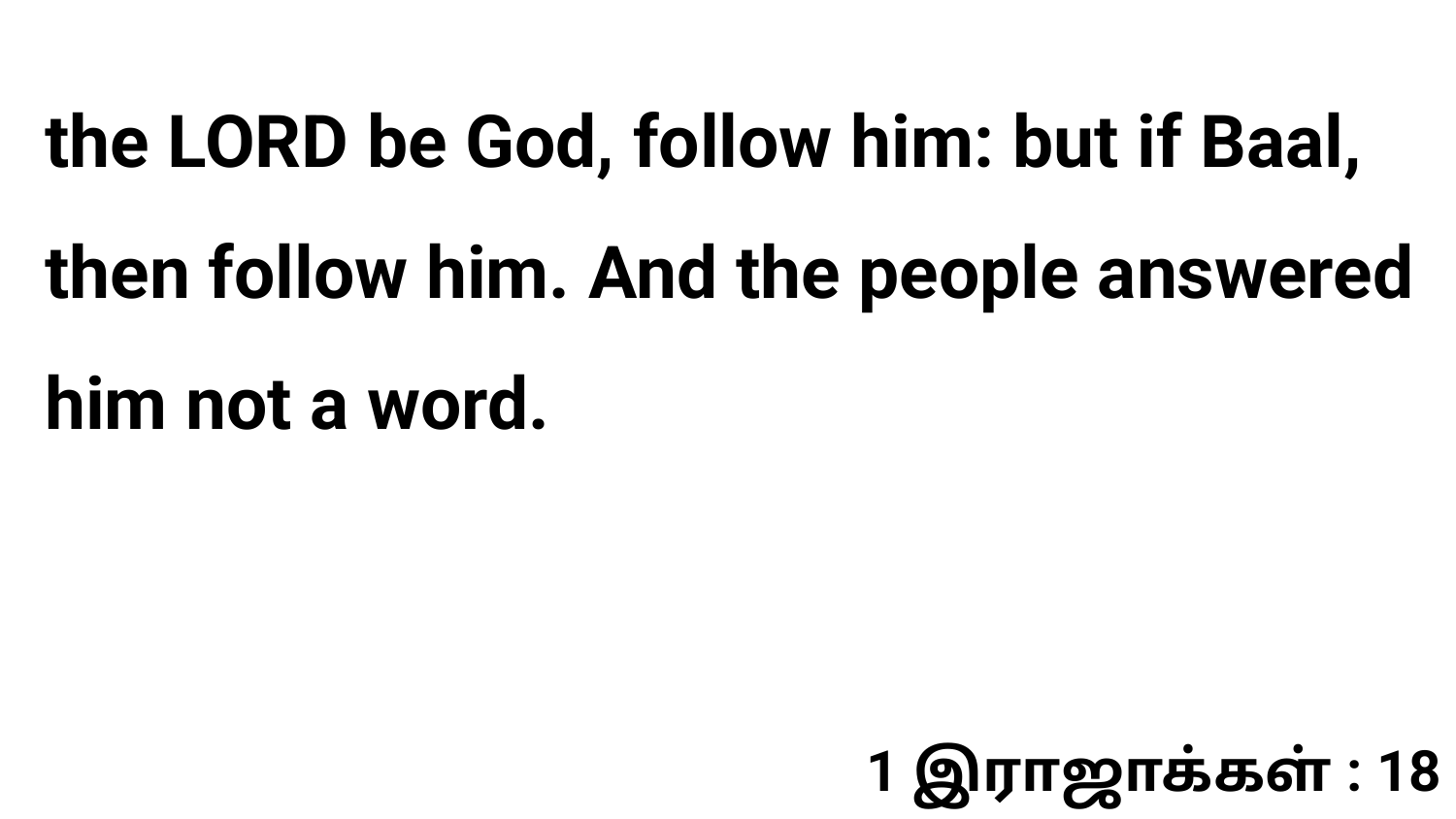

the LORD be God, follow him: but if Baal, then follow him. And the people answered him not a word.
1 இராஜாக்கள் : 18